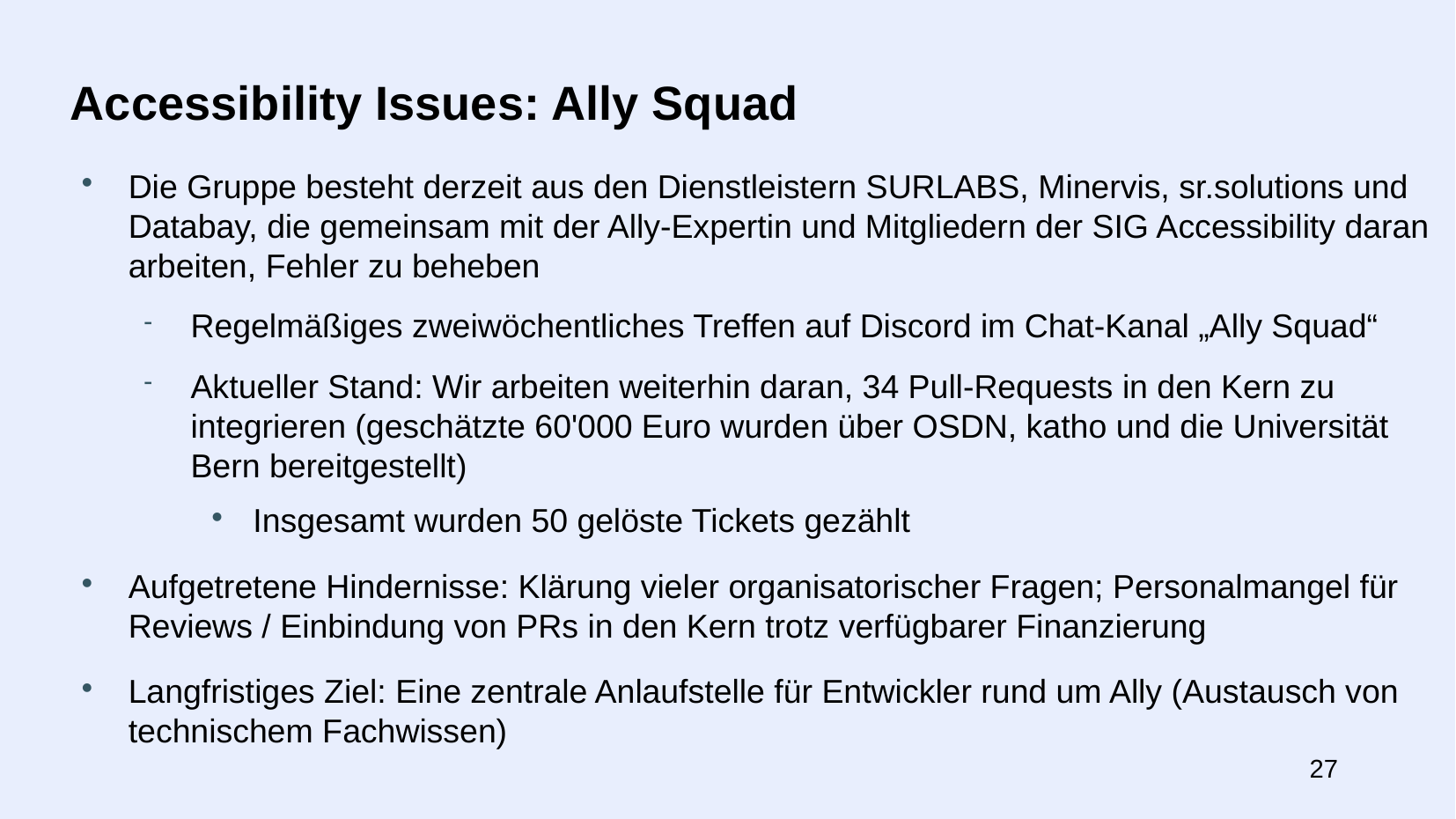

# Accessibility Issues: Ally Squad
Die Gruppe besteht derzeit aus den Dienstleistern SURLABS, Minervis, sr.solutions und Databay, die gemeinsam mit der Ally-Expertin und Mitgliedern der SIG Accessibility daran arbeiten, Fehler zu beheben
Regelmäßiges zweiwöchentliches Treffen auf Discord im Chat-Kanal „Ally Squad“
Aktueller Stand: Wir arbeiten weiterhin daran, 34 Pull-Requests in den Kern zu integrieren (geschätzte 60'000 Euro wurden über OSDN, katho und die Universität Bern bereitgestellt)
Insgesamt wurden 50 gelöste Tickets gezählt
Aufgetretene Hindernisse: Klärung vieler organisatorischer Fragen; Personalmangel für Reviews / Einbindung von PRs in den Kern trotz verfügbarer Finanzierung
Langfristiges Ziel: Eine zentrale Anlaufstelle für Entwickler rund um Ally (Austausch von technischem Fachwissen)